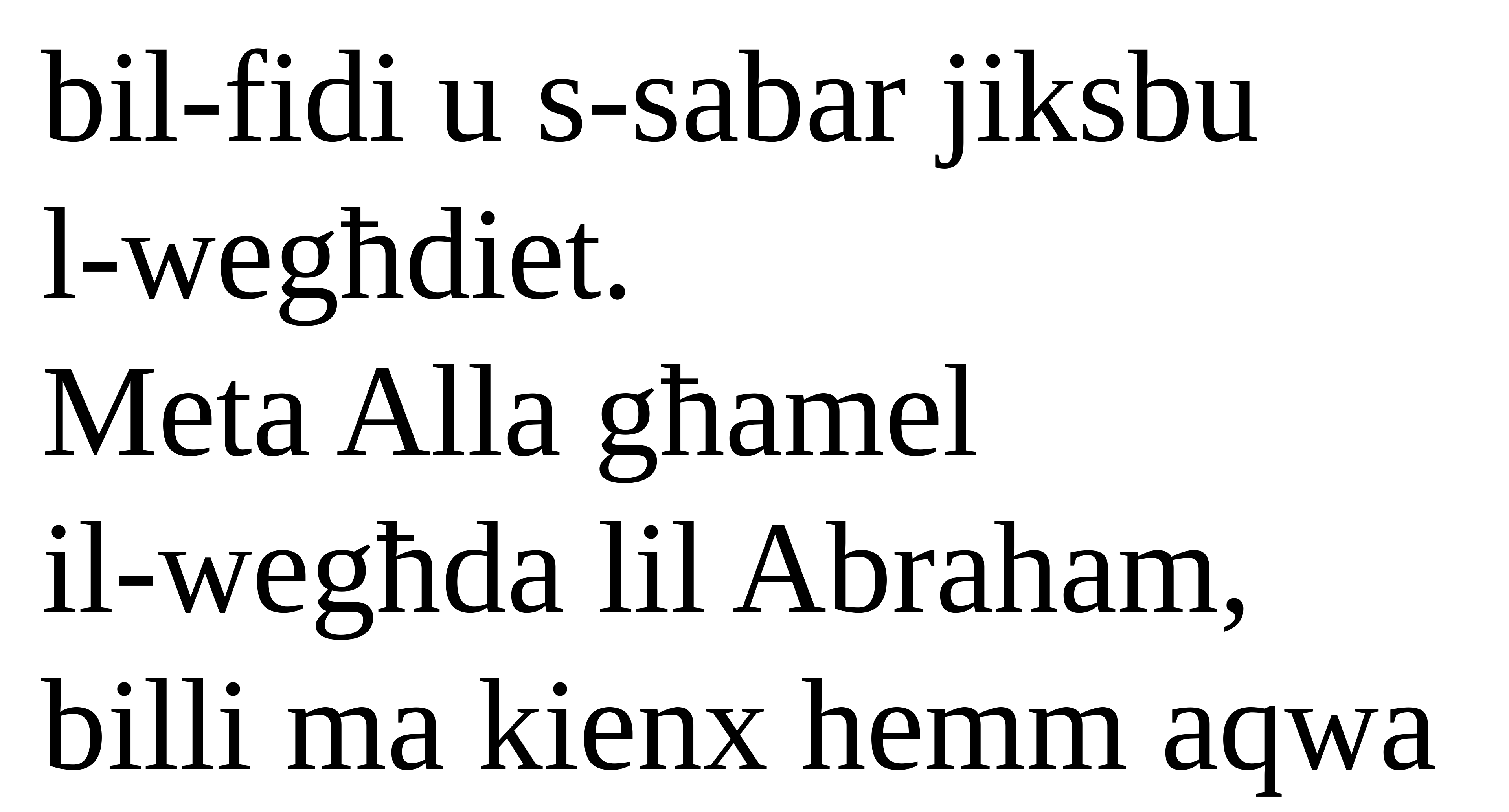

bil-fidi u s-sabar jiksbu
l-wegħdiet.
Meta Alla għamel
il-wegħda lil Abraham, billi ma kienx hemm aqwa